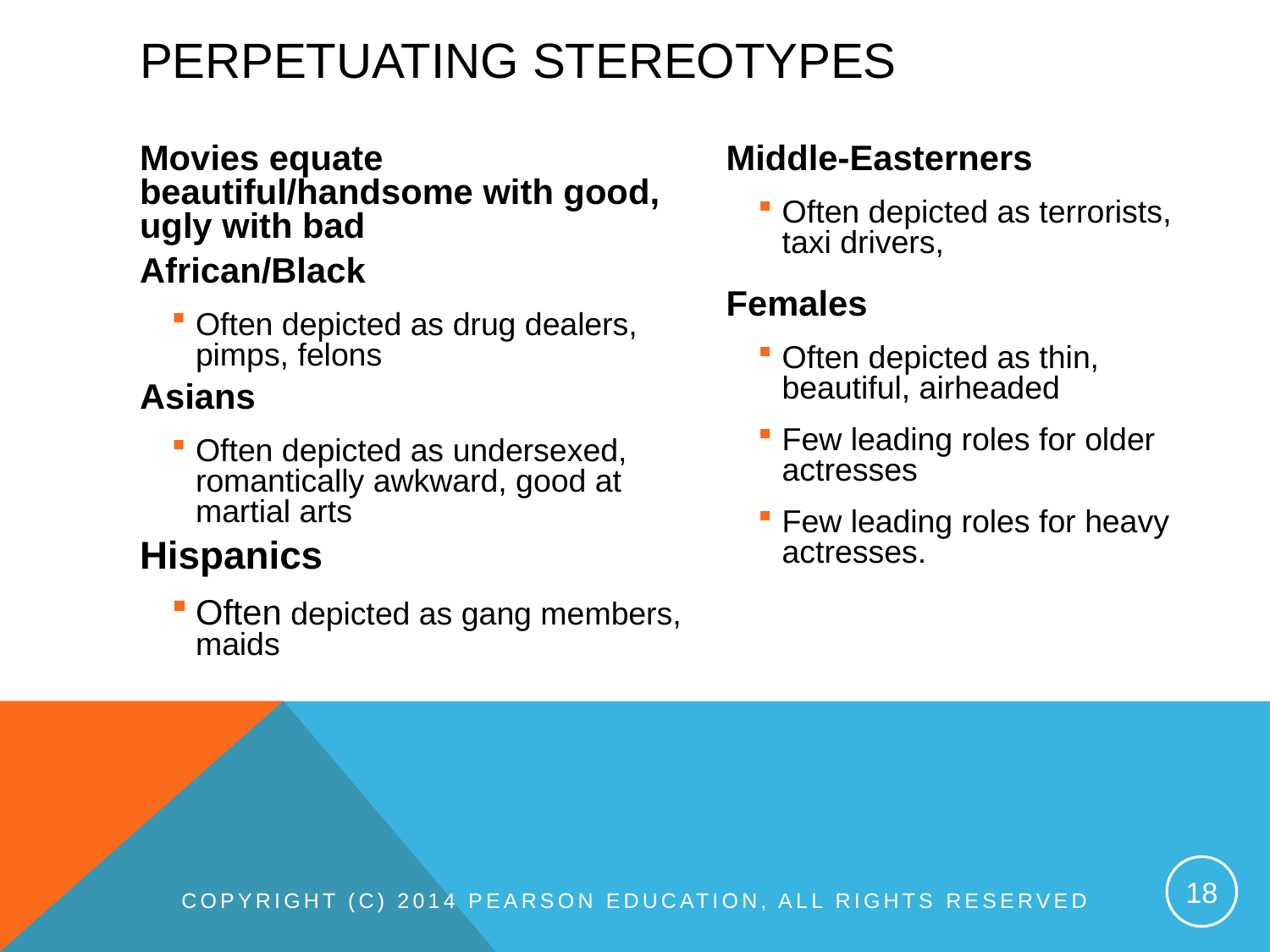

# Perpetuating stereotypes
Middle-Easterners
Often depicted as terrorists, taxi drivers,
Females
Often depicted as thin, beautiful, airheaded
Few leading roles for older actresses
Few leading roles for heavy actresses.
Movies equate beautiful/handsome with good, ugly with bad
African/Black
Often depicted as drug dealers, pimps, felons
Asians
Often depicted as undersexed, romantically awkward, good at martial arts
Hispanics
Often depicted as gang members, maids

Copyright (c) 2014 Pearson Education, All Rights Reserved
18